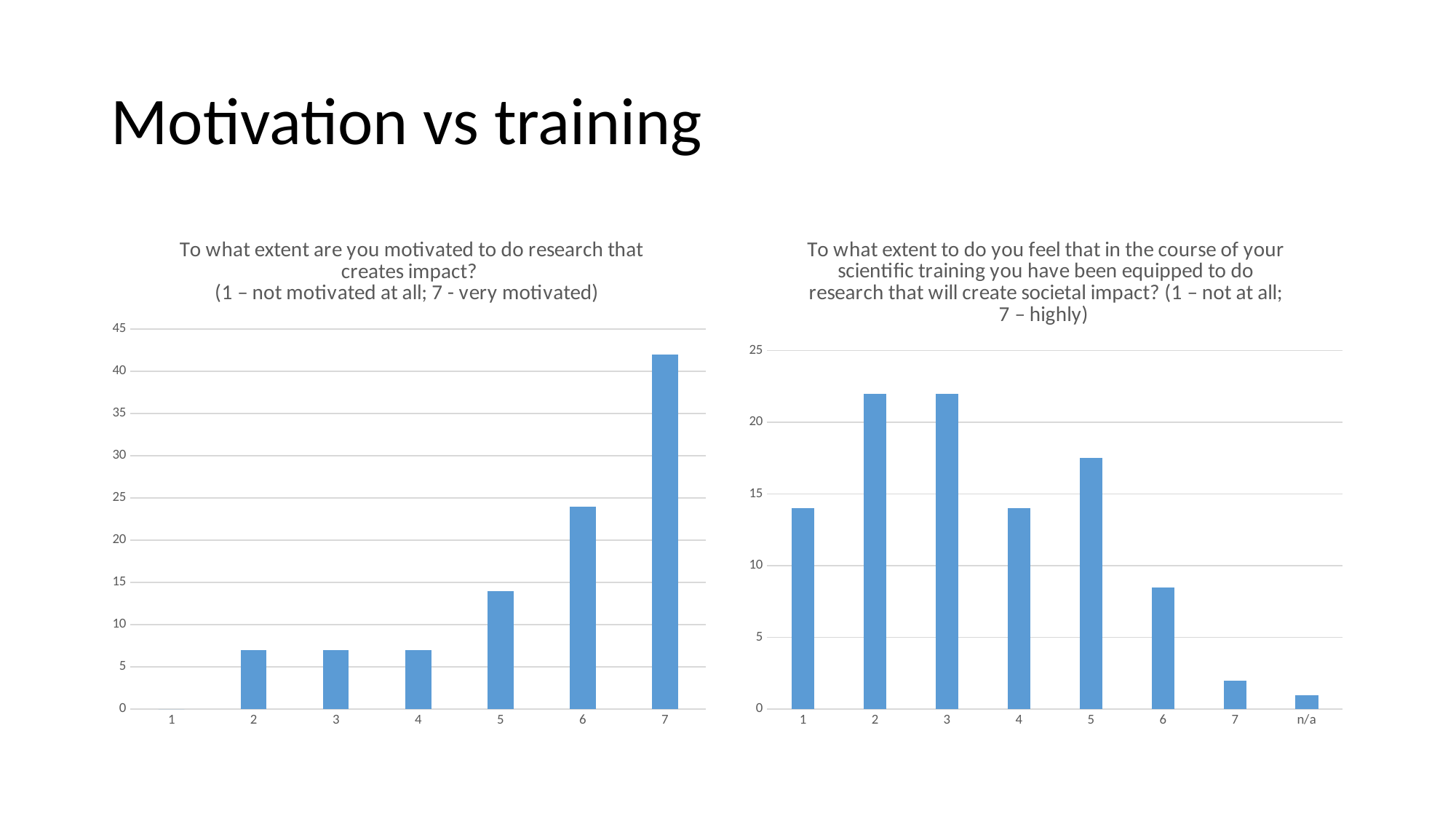

# Motivation vs training

### Chart:  To what extent are you motivated to do research that creates impact?
(1 – not motivated at all; 7 - very motivated)

| Category |  |
|---|---|
| 1 | 0.0 |
| 2 | 7.0 |
| 3 | 7.0 |
| 4 | 7.0 |
| 5 | 14.0 |
| 6 | 24.0 |
| 7 | 42.0 |

### Chart: To what extent to do you feel that in the course of your scientific training you have been equipped to do research that will create societal impact? (1 – not at all; 7 – highly)

| Category |  |
|---|---|
| 1 | 14.0 |
| 2 | 22.0 |
| 3 | 22.0 |
| 4 | 14.0 |
| 5 | 17.5 |
| 6 | 8.5 |
| 7 | 2.0 |
| n/a | 1.0 |